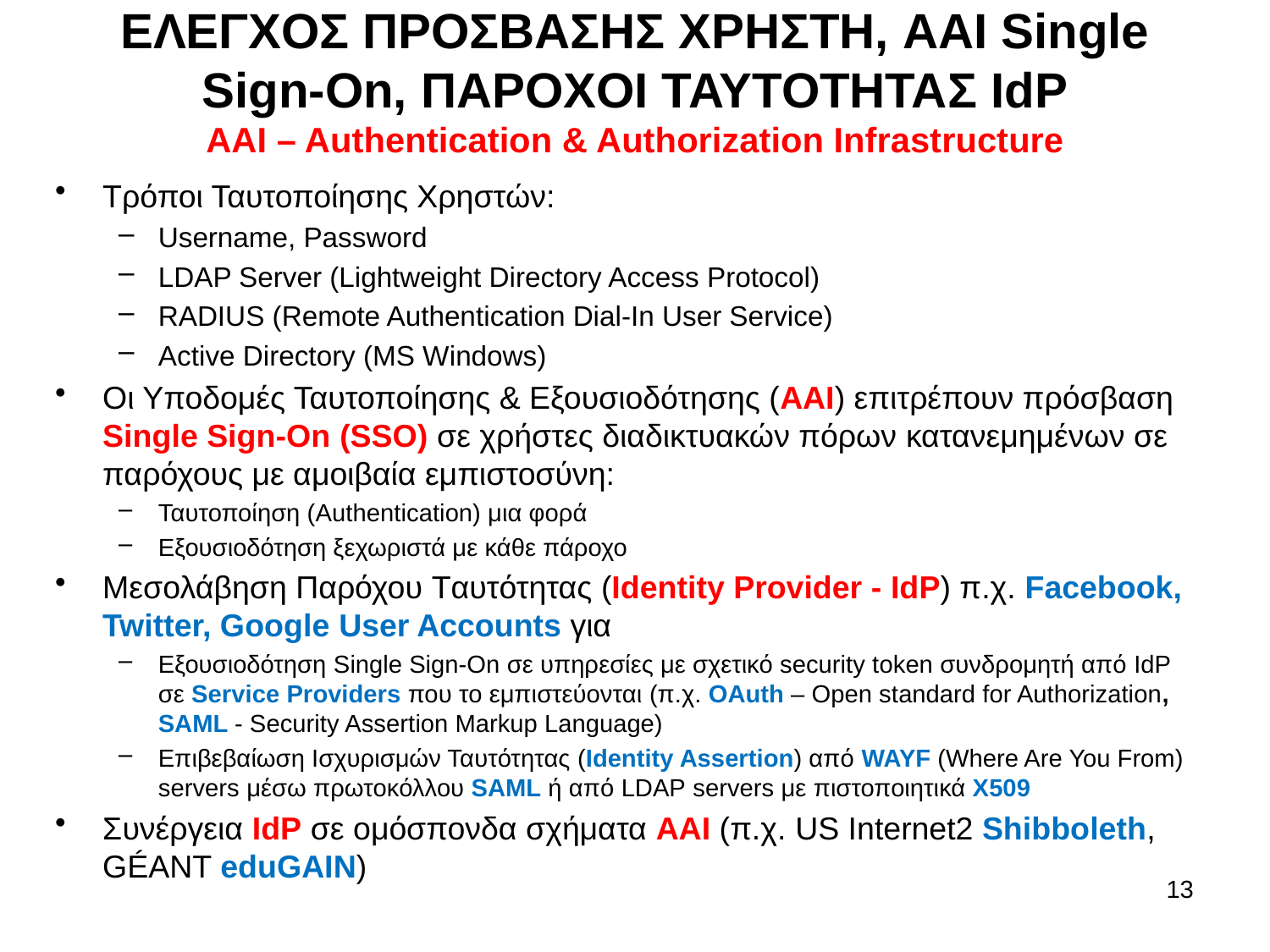

# ΕΛΕΓΧΟΣ ΠΡΟΣΒΑΣΗΣ ΧΡΗΣΤΗ, AAI Single Sign-On, ΠΑΡΟΧΟΙ ΤΑΥΤΟΤΗΤΑΣ IdP AAI – Authentication & Authorization Infrastructure
Τρόποι Ταυτοποίησης Χρηστών:
Username, Password
LDAP Server (Lightweight Directory Access Protocol)
RADIUS (Remote Authentication Dial-In User Service)
Active Directory (MS Windows)
Οι Υποδομές Ταυτοποίησης & Εξουσιοδότησης (ΑΑΙ) επιτρέπουν πρόσβαση Single Sign-On (SSO) σε χρήστες διαδικτυακών πόρων κατανεμημένων σε παρόχους με αμοιβαία εμπιστοσύνη:
Ταυτοποίηση (Authentication) μια φορά
Εξουσιοδότηση ξεχωριστά με κάθε πάροχο
Μεσολάβηση Παρόχου Tαυτότητας (Identity Provider - IdP) π.χ. Facebook, Twitter, Google User Accounts για
Εξουσιοδότηση Single Sign-On σε υπηρεσίες με σχετικό security token συνδρομητή από IdP σε Service Providers που το εμπιστεύονται (π.χ. OAuth – Open standard for Authorization, SAML - Security Assertion Markup Language)
Επιβεβαίωση Ισχυρισμών Ταυτότητας (Identity Assertion) από WAYF (Where Are You From) servers μέσω πρωτοκόλλου SAML ή από LDAP servers με πιστοποιητικά X509
Συνέργεια IdP σε ομόσπονδα σχήματα AAI (π.χ. US Internet2 Shibboleth, GÉANT eduGAIN)
13